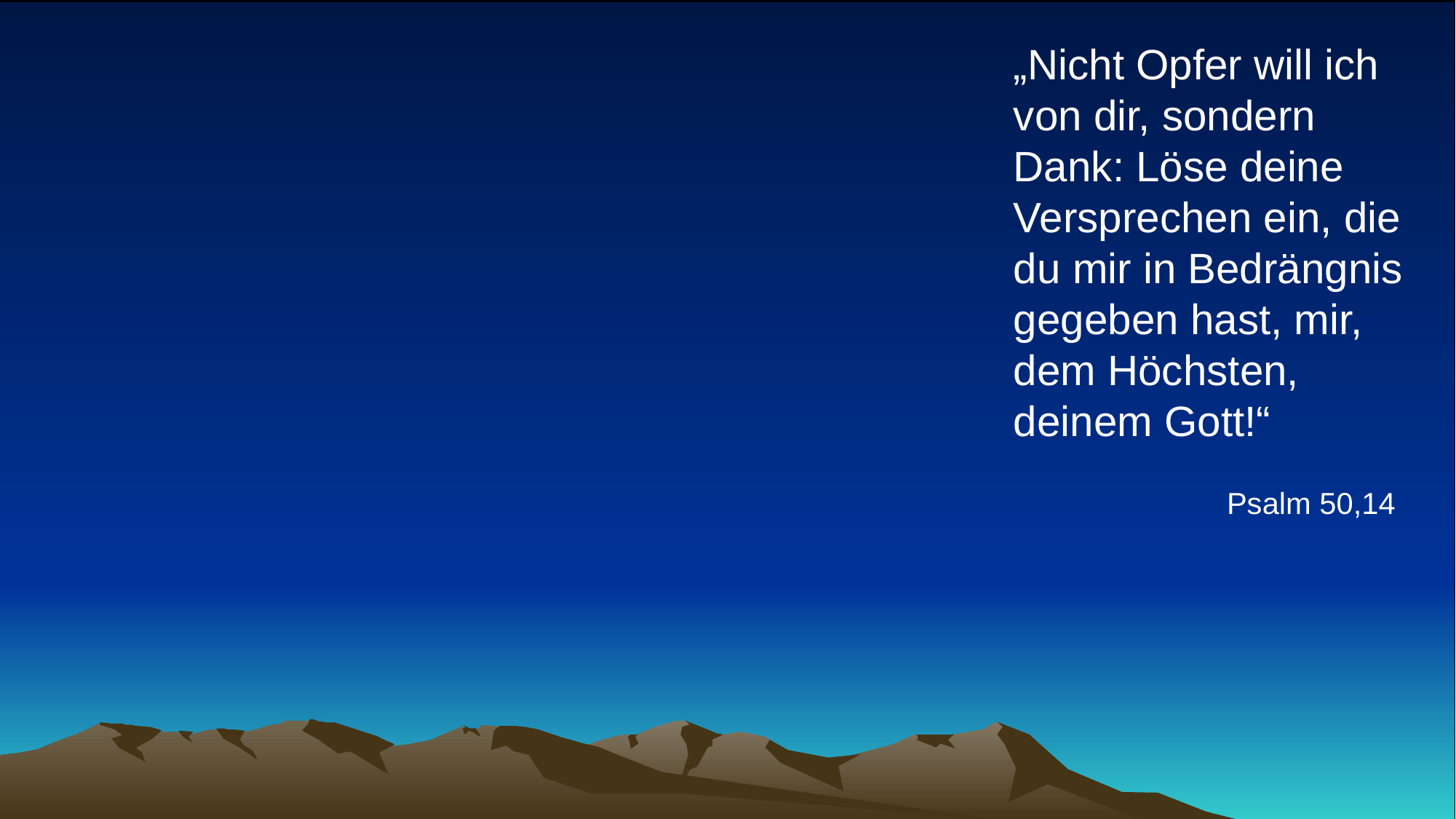

# „Nicht Opfer will ich von dir, sondern Dank: Löse deine Versprechen ein, die du mir in Bedrängnis gegeben hast, mir, dem Höchsten, deinem Gott!“
Psalm 50,14